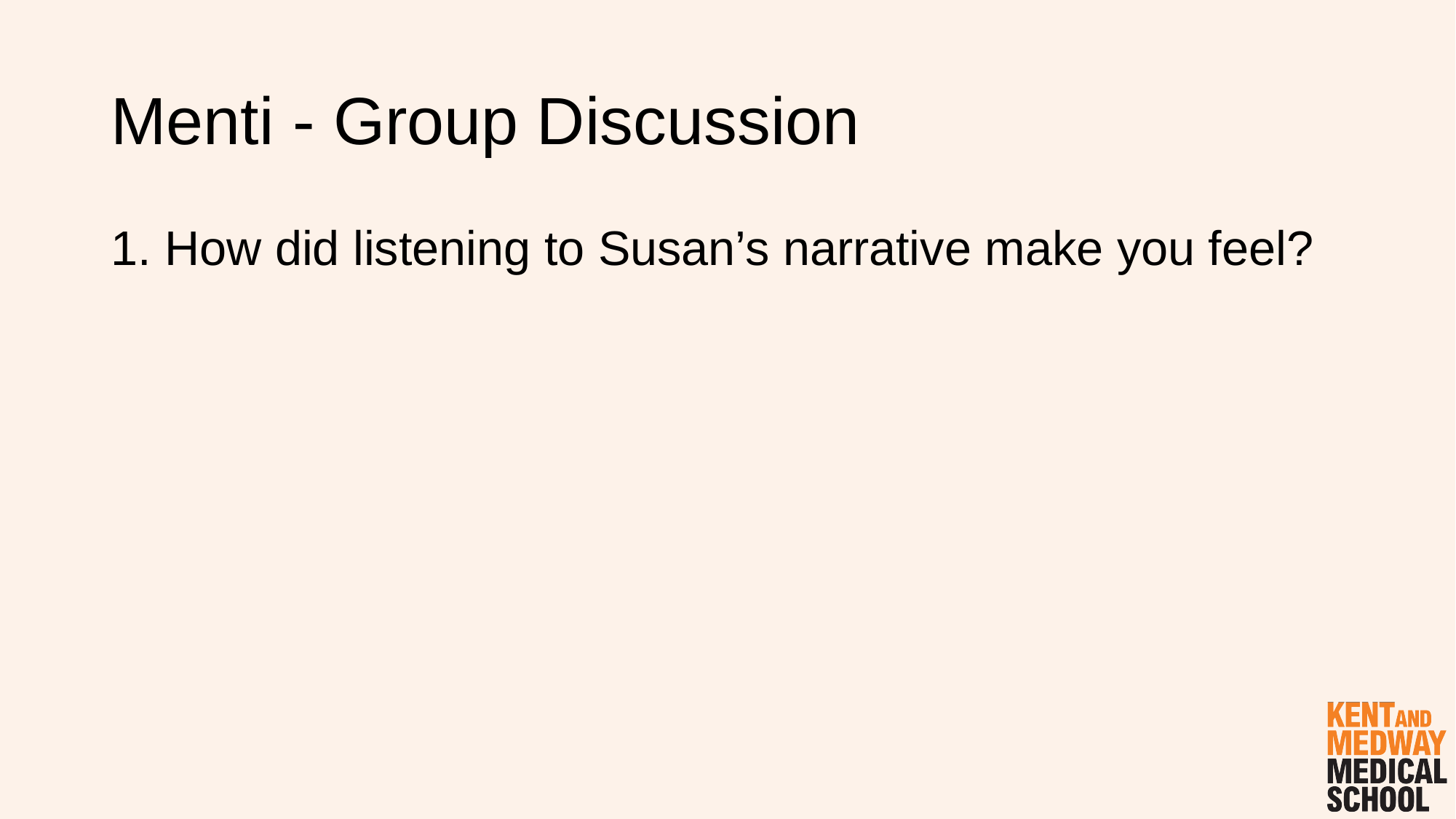

# Menti - Group Discussion
1. How did listening to Susan’s narrative make you feel?